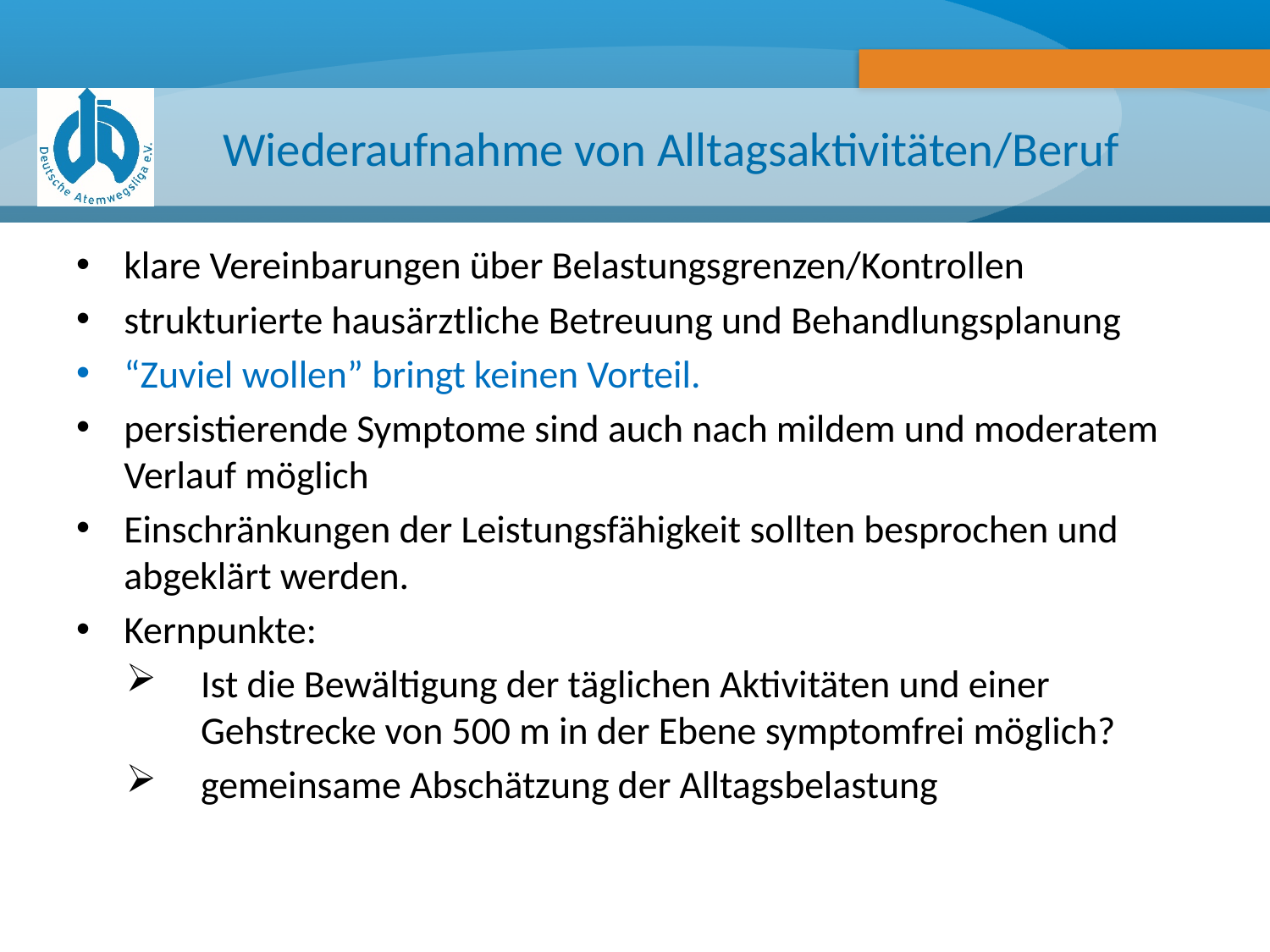

# Wiederaufnahme von Alltagsaktivitäten/Beruf
klare Vereinbarungen über Belastungsgrenzen/Kontrollen
strukturierte hausärztliche Betreuung und Behandlungsplanung
“Zuviel wollen” bringt keinen Vorteil.
persistierende Symptome sind auch nach mildem und moderatem Verlauf möglich
Einschränkungen der Leistungsfähigkeit sollten besprochen und abgeklärt werden.
Kernpunkte:
Ist die Bewältigung der täglichen Aktivitäten und einer Gehstrecke von 500 m in der Ebene symptomfrei möglich?
gemeinsame Abschätzung der Alltagsbelastung